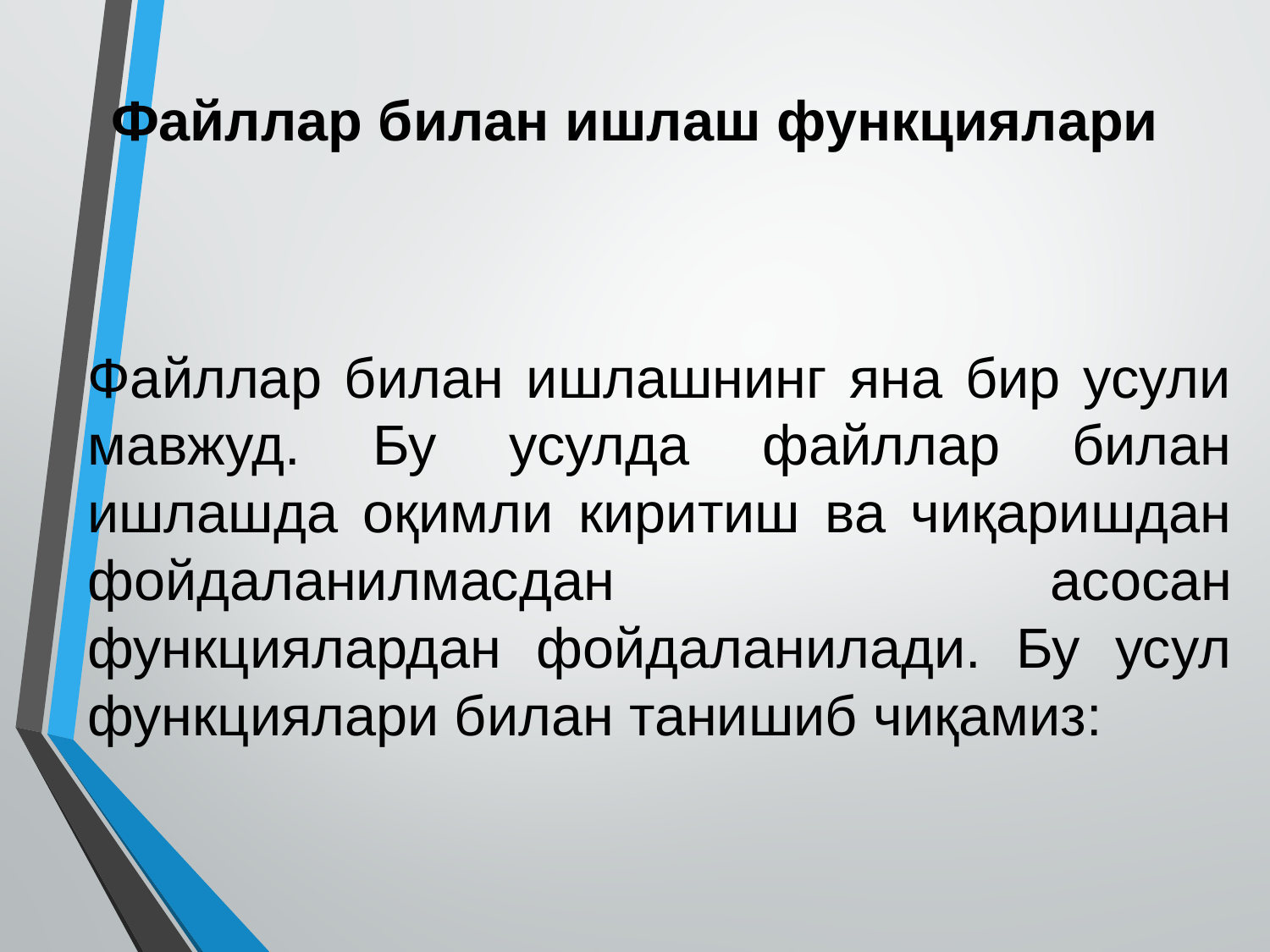

Файллар билан ишлаш функциялари
Файллар билан ишлашнинг яна бир усули мавжуд. Бу усулда файллар билан ишлашда оқимли киритиш ва чиқаришдан фойдаланилмасдан асосан функциялардан фойдаланилади. Бу усул функциялари билан танишиб чиқамиз: